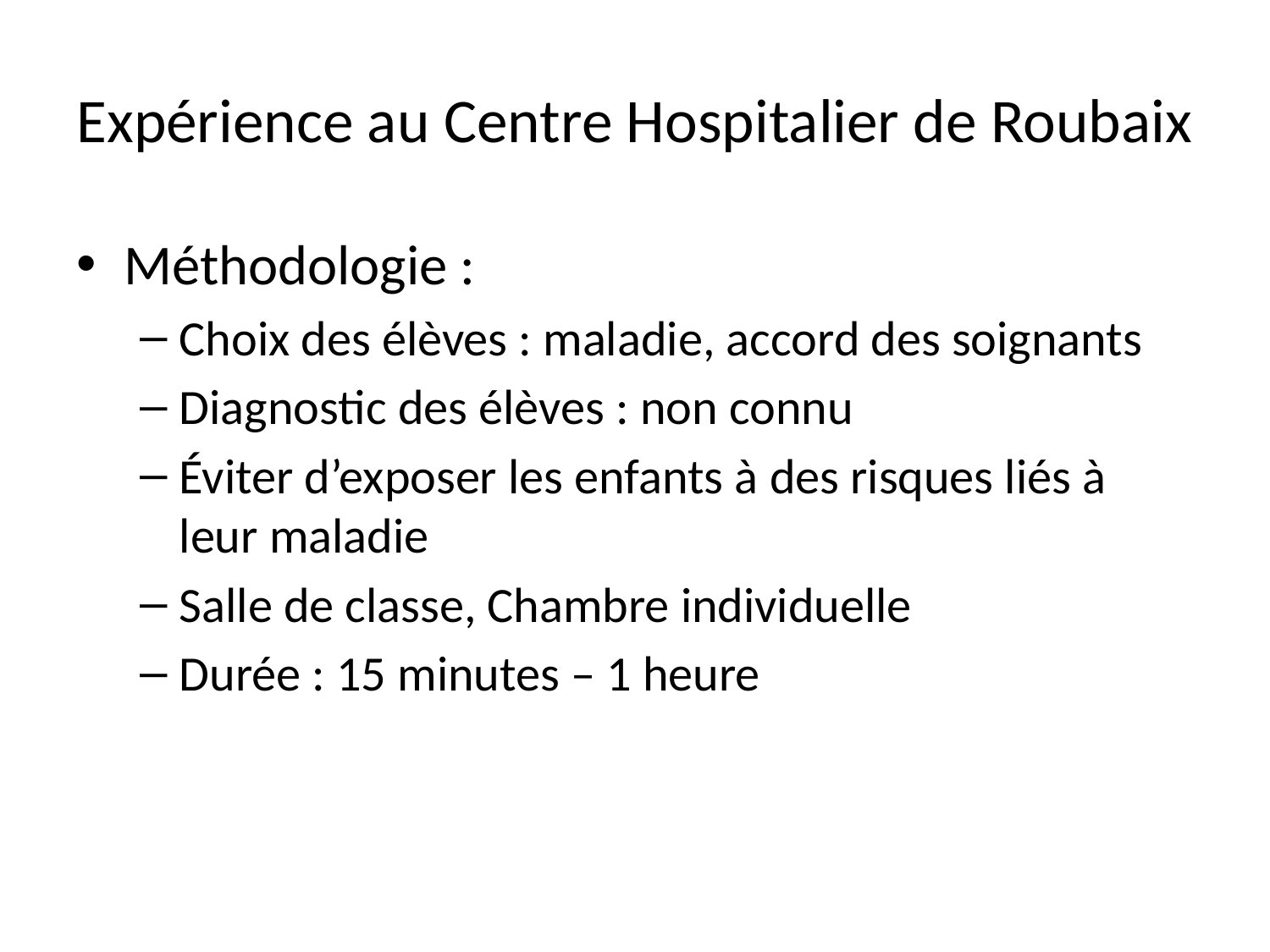

# Expérience au Centre Hospitalier de Roubaix
Méthodologie :
Choix des élèves : maladie, accord des soignants
Diagnostic des élèves : non connu
Éviter d’exposer les enfants à des risques liés à leur maladie
Salle de classe, Chambre individuelle
Durée : 15 minutes – 1 heure